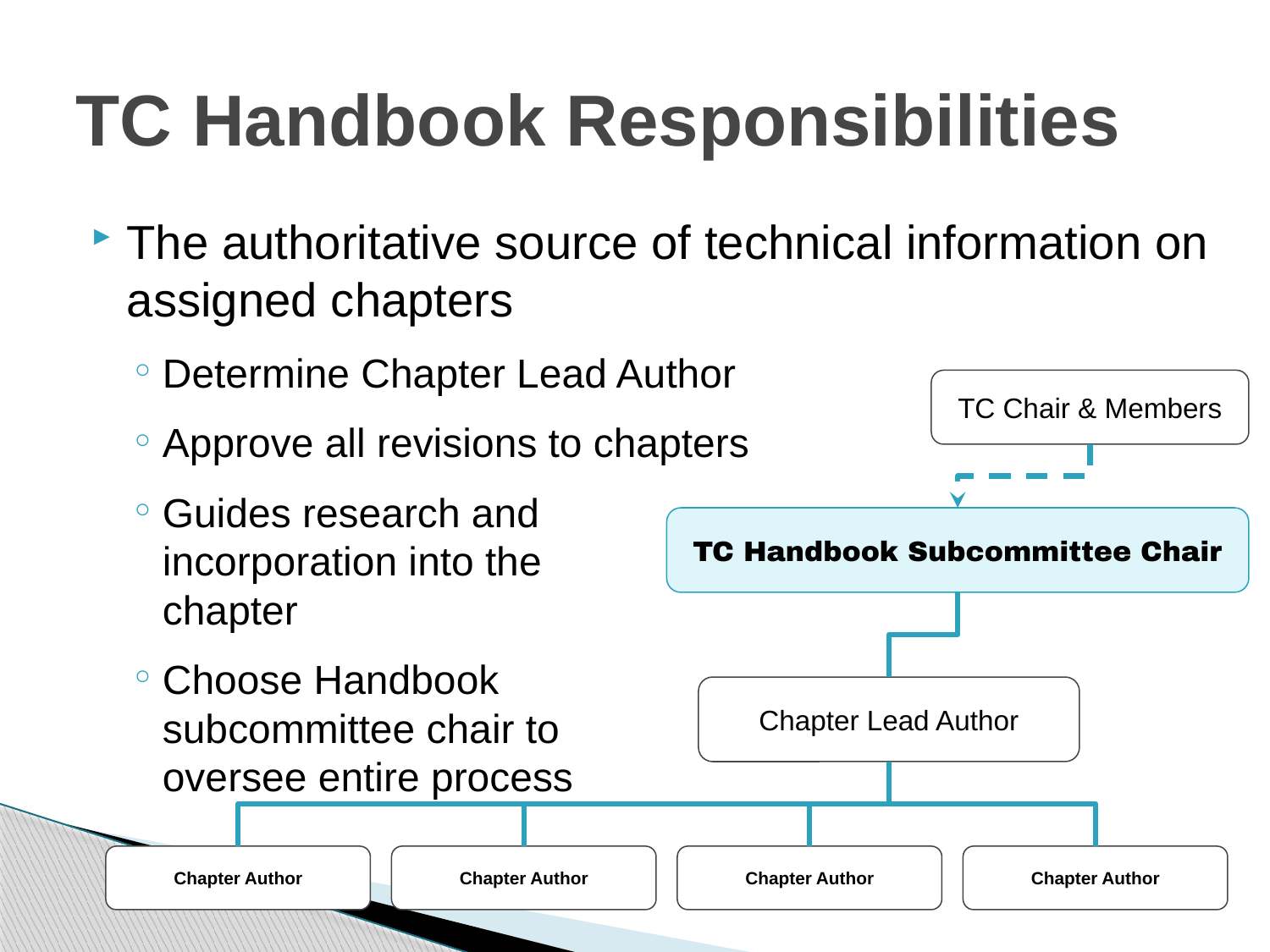

# TC Handbook Responsibilities
The authoritative source of technical information on assigned chapters
Determine Chapter Lead Author
Approve all revisions to chapters
Guides research and
incorporation into the
chapter
Choose Handbook
subcommittee chair to
oversee entire process
TC Chair & Members
TC Handbook Subcommittee Chair
Chapter Lead Author
Chapter Author
Chapter Author
Chapter Author
Chapter Author